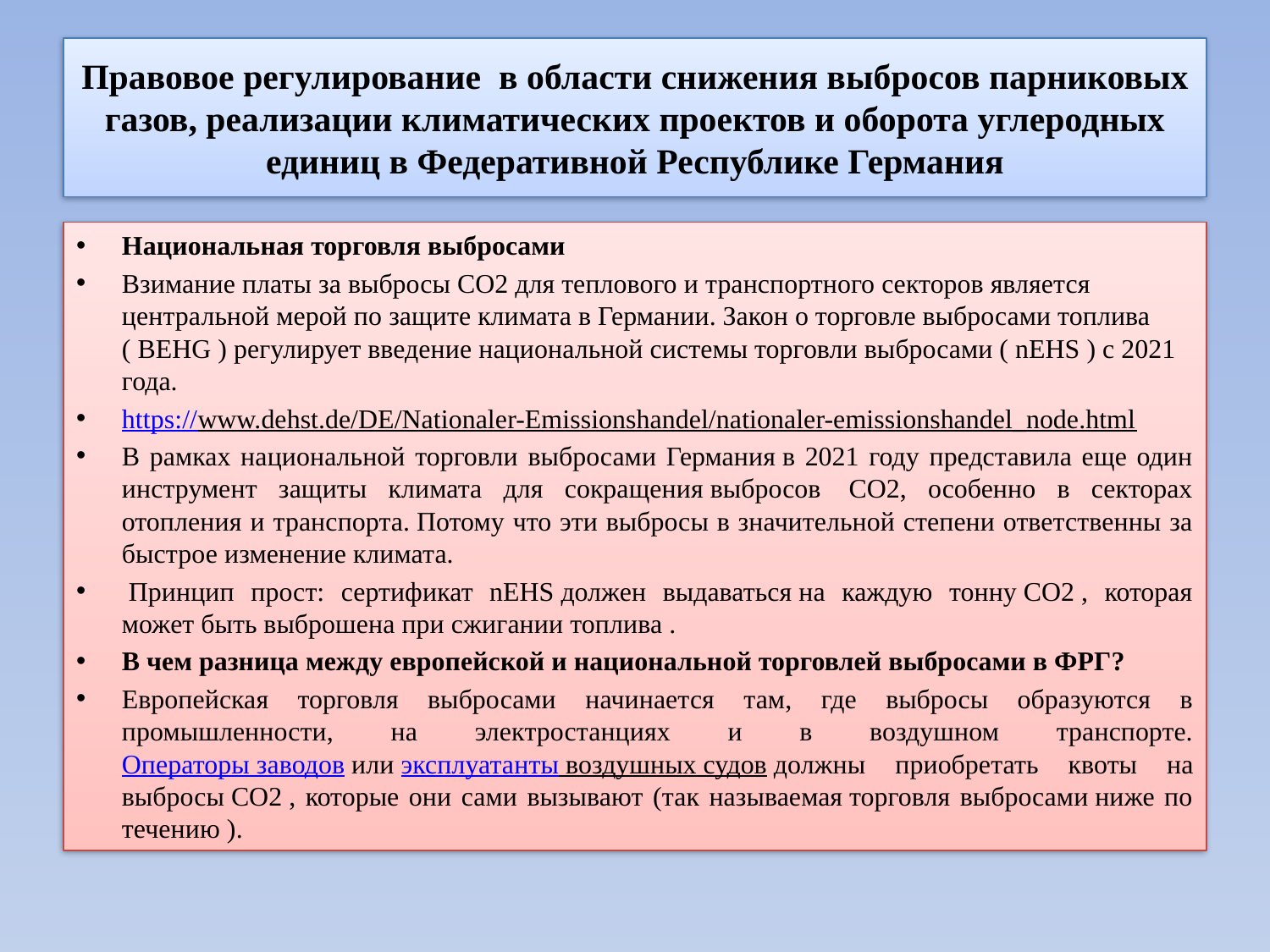

# Правовое регулирование  в области снижения выбросов парниковых газов, реализации климатических проектов и оборота углеродных единиц в Федеративной Республике Германия
Национальная торговля выбросами
Взимание платы за выбросы CO2 для теплового и транспортного секторов является центральной мерой по защите климата в Германии. Закон о торговле выбросами топлива ( BEHG ) регулирует введение национальной системы торговли выбросами ( nEHS ) с 2021 года.
https://www.dehst.de/DE/Nationaler-Emissionshandel/nationaler-emissionshandel_node.html
В рамках национальной торговли выбросами Германия в 2021 году представила еще один инструмент защиты климата для сокращения выбросов  CO2, особенно в секторах отопления и транспорта. Потому что эти выбросы в значительной степени ответственны за быстрое изменение климата.
 Принцип прост: сертификат nEHS должен выдаваться на каждую тонну CO2 , которая может быть выброшена при сжигании топлива .
В чем разница между европейской и национальной торговлей выбросами в ФРГ?
Европейская торговля выбросами начинается там, где выбросы образуются в промышленности, на электростанциях и в воздушном транспорте.
Операторы заводов или эксплуатанты воздушных судов должны приобретать квоты на выбросы CO2 , которые они сами вызывают (так называемая торговля выбросами ниже по течению ).